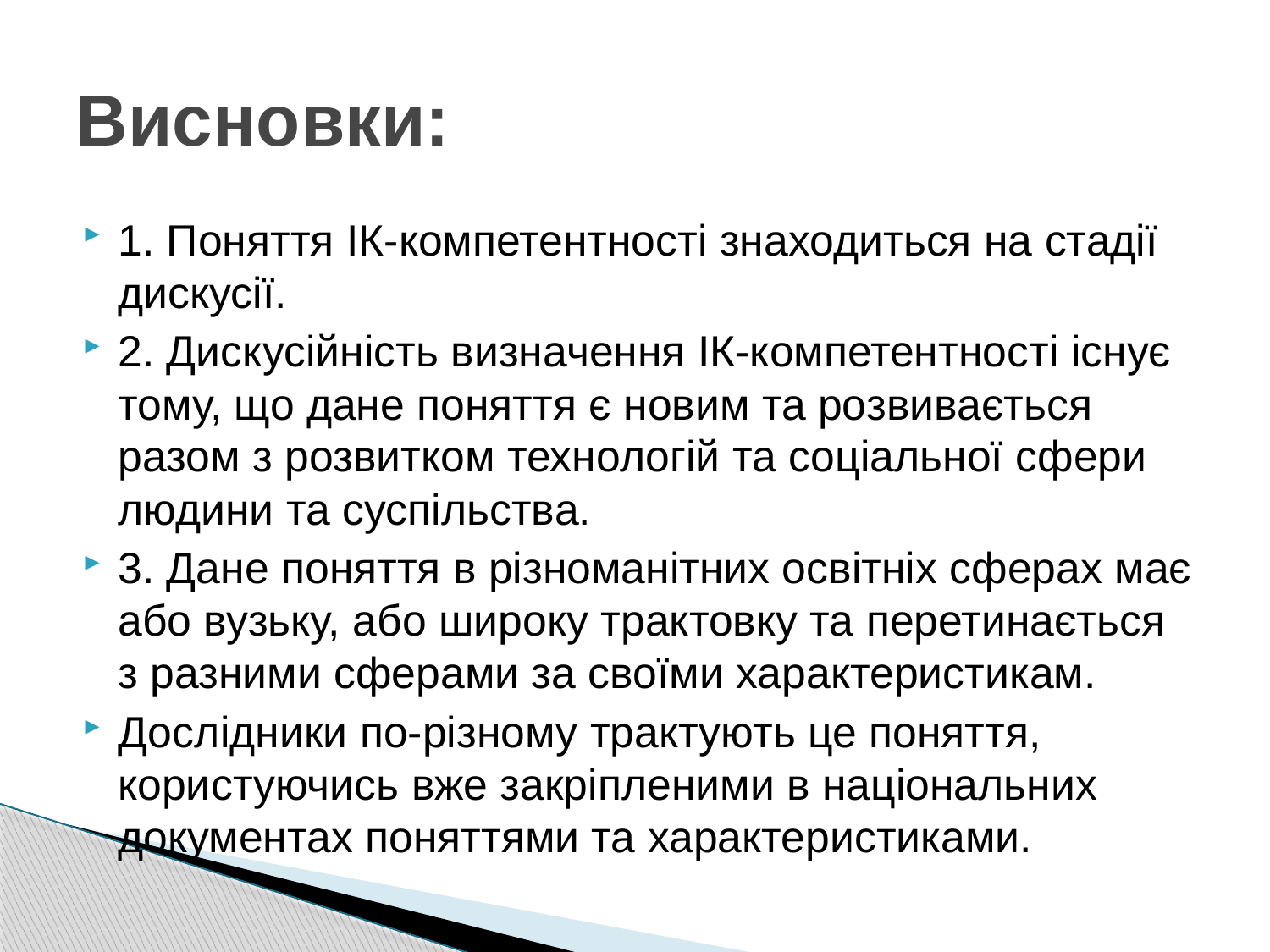

# Висновки:
1. Поняття ІК-компетентності знаходиться на стадії дискусії.
2. Дискусійність визначення ІК-компетентності існує тому, що дане поняття є новим та розвивається разом з розвитком технологій та соціальної сфери людини та суспільства.
3. Дане поняття в різноманітних освітніх сферах має або вузьку, або широку трактовку та перетинається з разними сферами за своїми характеристикам.
Дослідники по-різному трактують це поняття, користуючись вже закріпленими в національних документах поняттями та характеристиками.